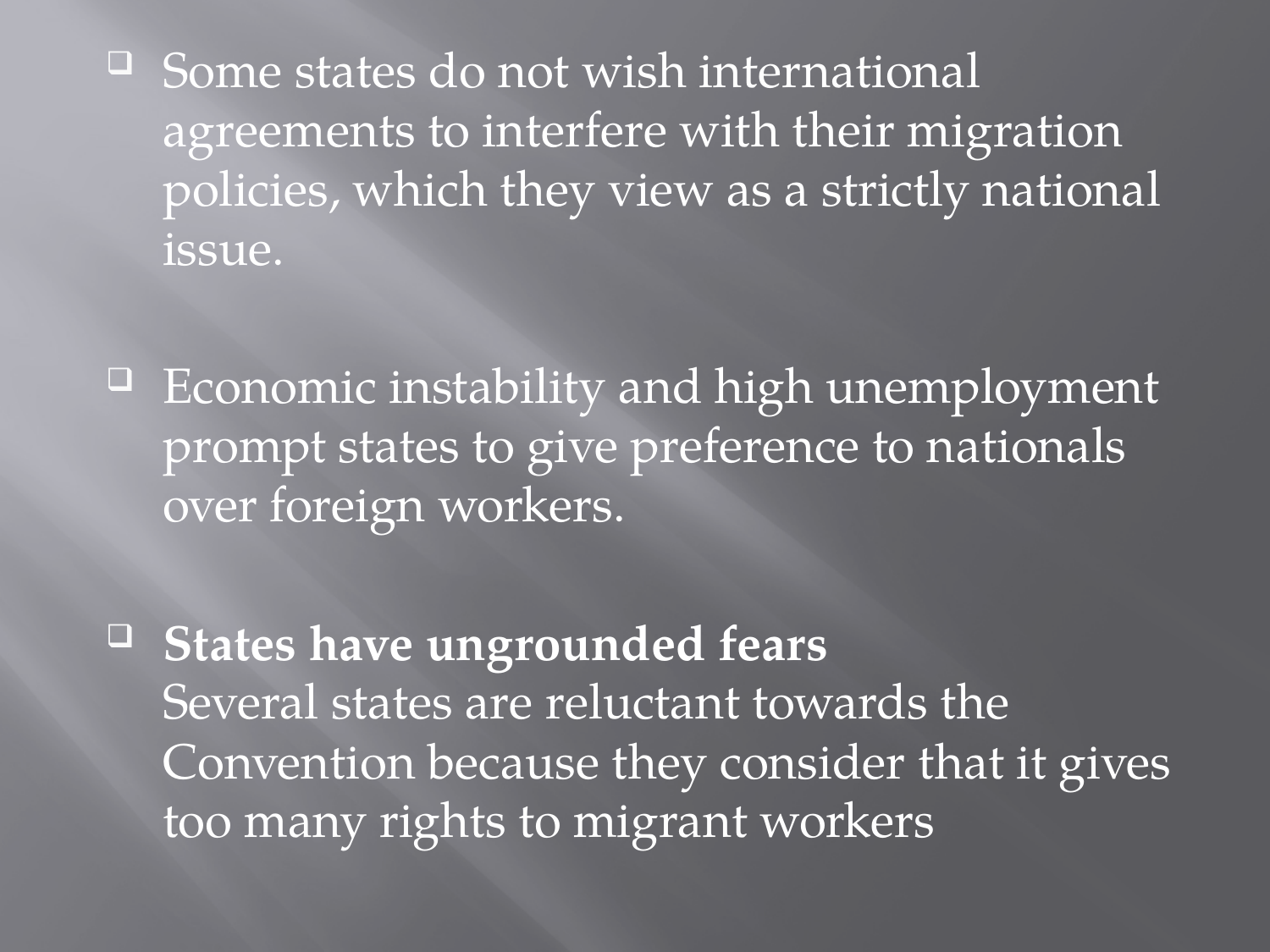

Some states do not wish international agreements to interfere with their migration policies, which they view as a strictly national issue.

Economic instability and high unemployment prompt states to give preference to nationals over foreign workers.

States have ungrounded fears
Several states are reluctant towards the Convention because they consider that it gives too many rights to migrant workers